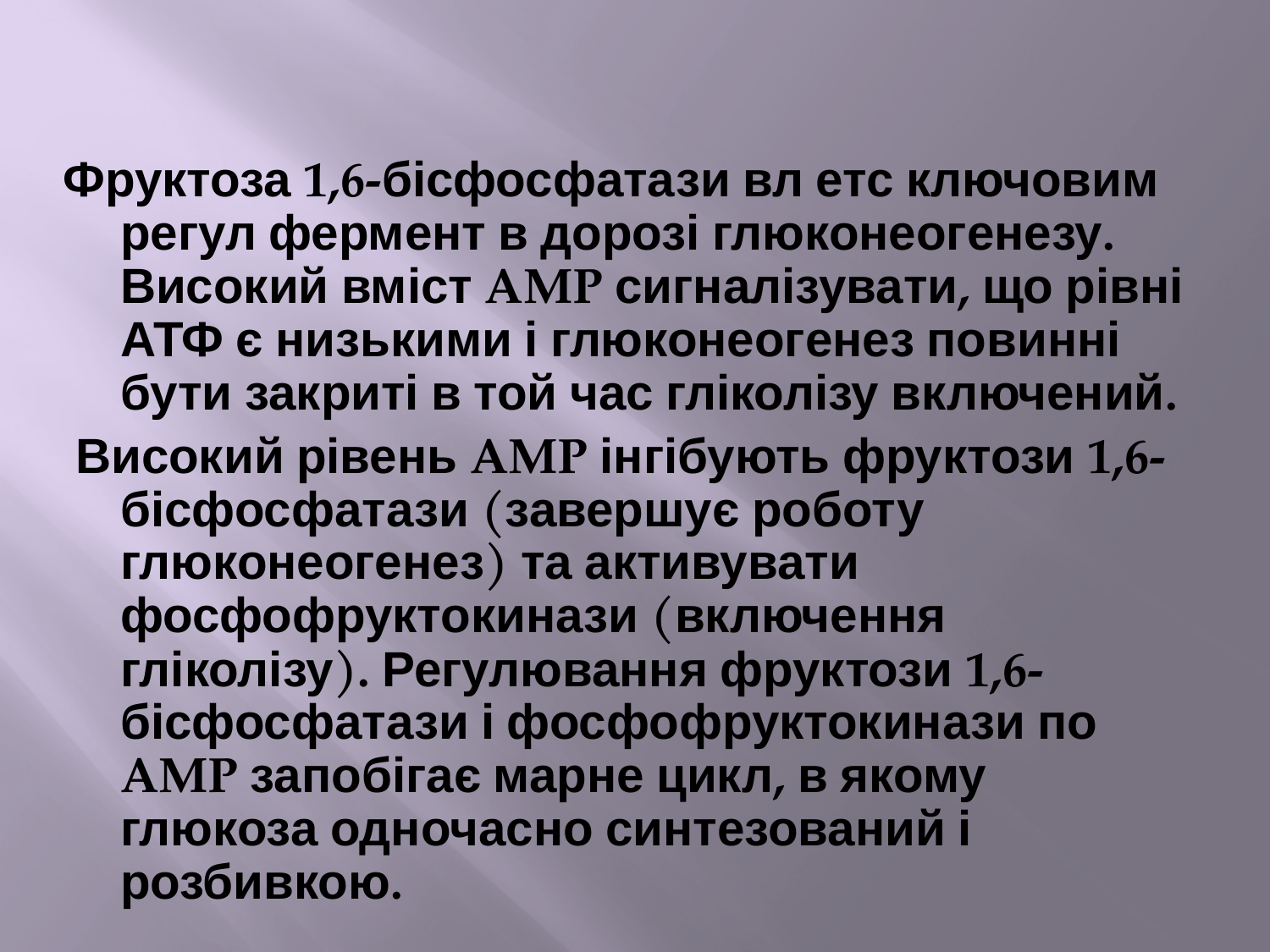

Фруктоза 1,6-бісфосфатази вл етс ключовим регул фермент в дорозі глюконеогенезу. Високий вміст AMP сигналізувати, що рівні АТФ є низькими і глюконеогенез повинні бути закриті в той час гліколізу включений.
 Високий рівень AMP інгібують фруктози 1,6-бісфосфатази (завершує роботу глюконеогенез) та активувати фосфофруктокинази (включення гліколізу). Регулювання фруктози 1,6-бісфосфатази і фосфофруктокинази по AMP запобігає марне цикл, в якому глюкоза одночасно синтезований і розбивкою.